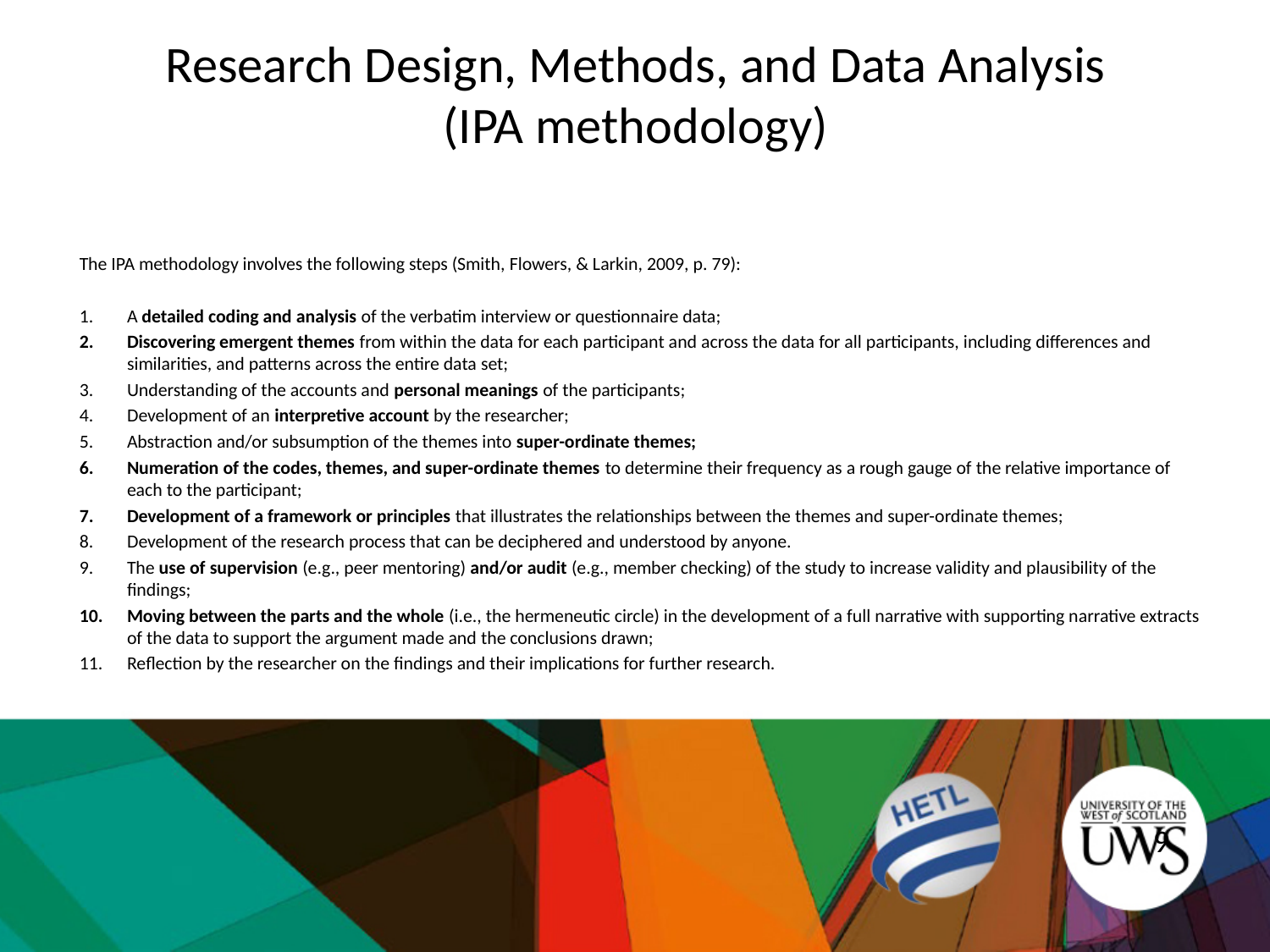

# Research Design, Methods, and Data Analysis (IPA methodology)
The IPA methodology involves the following steps (Smith, Flowers, & Larkin, 2009, p. 79):

A detailed coding and analysis of the verbatim interview or questionnaire data;
Discovering emergent themes from within the data for each participant and across the data for all participants, including differences and similarities, and patterns across the entire data set;
Understanding of the accounts and personal meanings of the participants;
Development of an interpretive account by the researcher;
Abstraction and/or subsumption of the themes into super-ordinate themes;
Numeration of the codes, themes, and super-ordinate themes to determine their frequency as a rough gauge of the relative importance of each to the participant;
Development of a framework or principles that illustrates the relationships between the themes and super-ordinate themes;
Development of the research process that can be deciphered and understood by anyone.
The use of supervision (e.g., peer mentoring) and/or audit (e.g., member checking) of the study to increase validity and plausibility of the findings;
Moving between the parts and the whole (i.e., the hermeneutic circle) in the development of a full narrative with supporting narrative extracts of the data to support the argument made and the conclusions drawn;
Reflection by the researcher on the findings and their implications for further research.
9